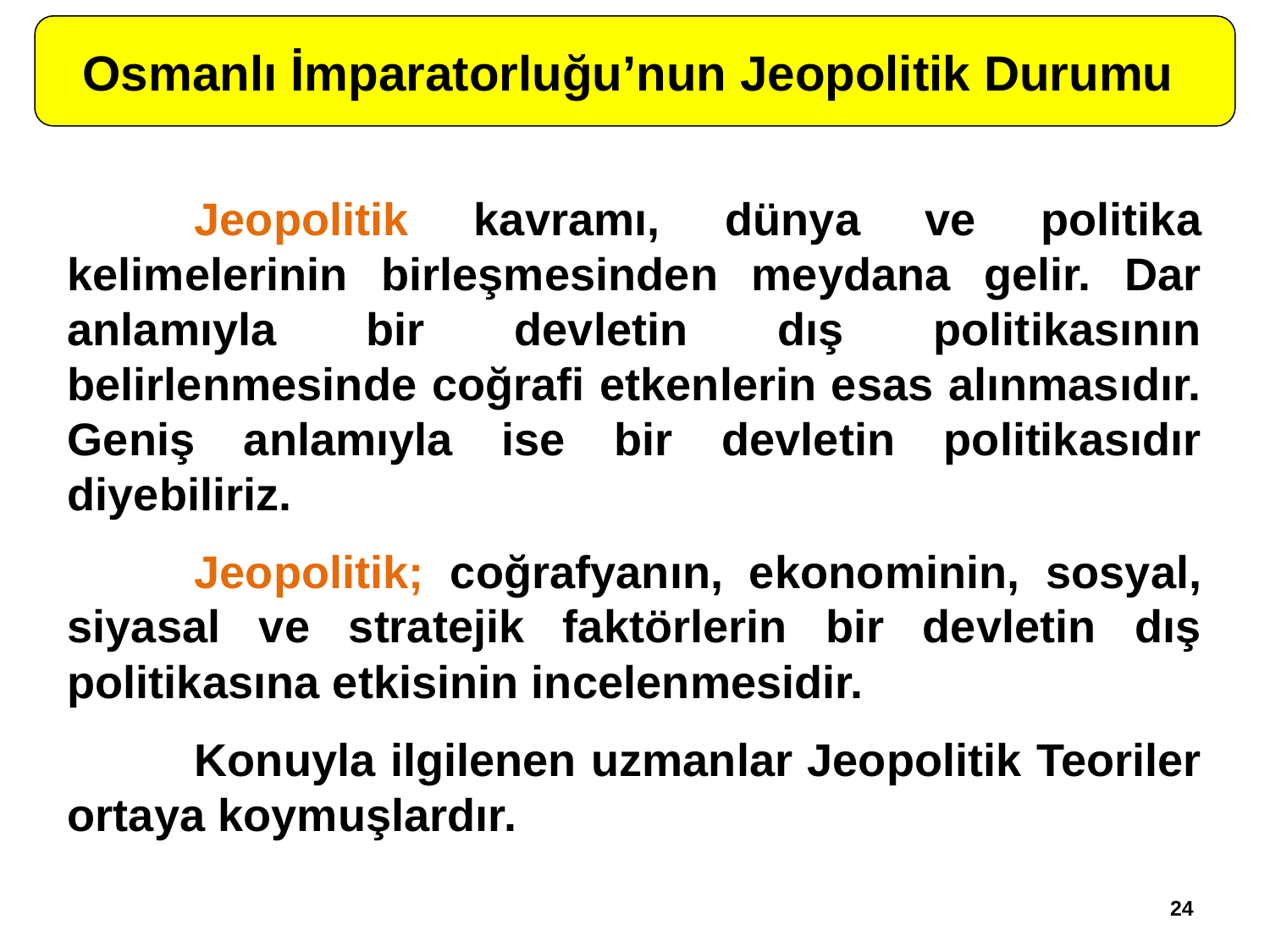

Osmanlı İmparatorluğu’nun Jeopolitik Durumu

	Jeopolitik kavramı, dünya ve politika kelimelerinin birleşmesinden meydana gelir. Dar anlamıyla bir devletin dış politikasının belirlenmesinde coğrafi etkenlerin esas alınmasıdır. Geniş anlamıyla ise bir devletin politikasıdır diyebiliriz.
	Jeopolitik; coğrafyanın, ekonominin, sosyal, siyasal ve stratejik faktörlerin bir devletin dış politikasına etkisinin incelenmesidir.
	Konuyla ilgilenen uzmanlar Jeopolitik Teoriler ortaya koymuşlardır.

24